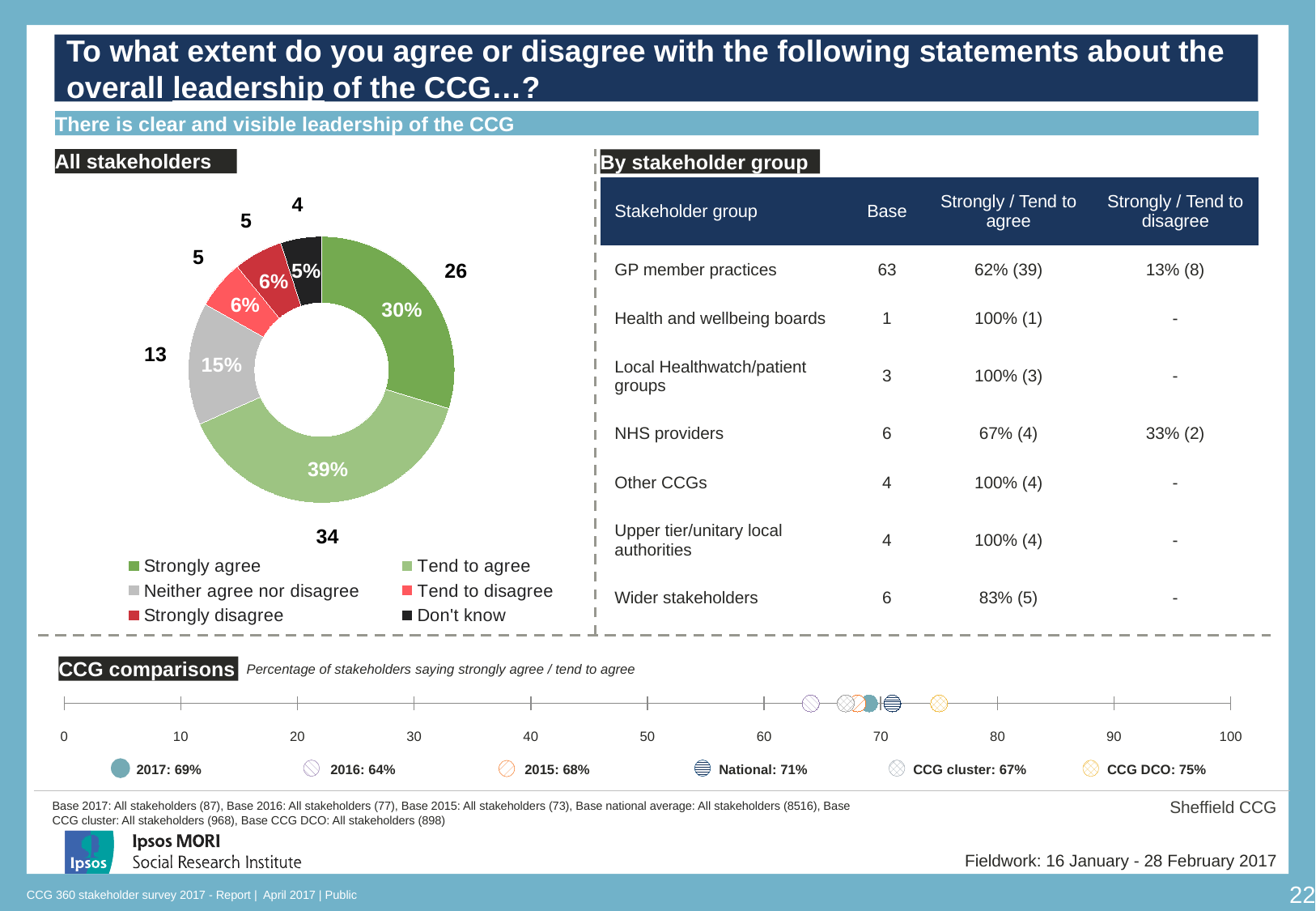

### Chart: Ipsos Ribbon Rules

| Category |  |
|---|---|
To what extent do you agree or disagree with the following statements about the overall leadership of the CCG…?
There is clear and visible leadership of the CCG

[unsupported chart]

All stakeholders

### Chart

| Category | Sales | Column1 |
|---|---|---|
| Strongly agree | 30.0 | 26.0 |
| Tend to agree | 39.0 | 34.0 |
| Neither agree nor disagree | 15.0 | 13.0 |
| Tend to disagree | 6.0 | 5.0 |
| Strongly disagree | 6.0 | 5.0 |
| Don't know | 5.0 | 4.0 |

[unsupported chart]

[unsupported chart]

By stakeholder group
| Stakeholder group | Base | Strongly / Tend to agree | Strongly / Tend to disagree |
| --- | --- | --- | --- |
| GP member practices | 63 | 62% (39) | 13% (8) |
| Health and wellbeing boards | 1 | 100% (1) | - |
| Local Healthwatch/patient groups | 3 | 100% (3) | - |
| NHS providers | 6 | 67% (4) | 33% (2) |
| Other CCGs | 4 | 100% (4) | - |
| Upper tier/unitary local authorities | 4 | 100% (4) | - |
| Wider stakeholders | 6 | 83% (5) | - |

[unsupported chart]

### Chart

| Category | Y-Values |
|---|---|
CCG comparisons
Percentage of stakeholders saying strongly agree / tend to agree
| 2017: 69% | 2016: 64% | 2015: 68% | National: 71% | CCG cluster: 67% | CCG DCO: 75% |
| --- | --- | --- | --- | --- | --- |

Sheffield CCG
Base 2017: All stakeholders (87), Base 2016: All stakeholders (77), Base 2015: All stakeholders (73), Base national average: All stakeholders (8516), Base CCG cluster: All stakeholders (968), Base CCG DCO: All stakeholders (898)
Fieldwork: 16 January - 28 February 2017